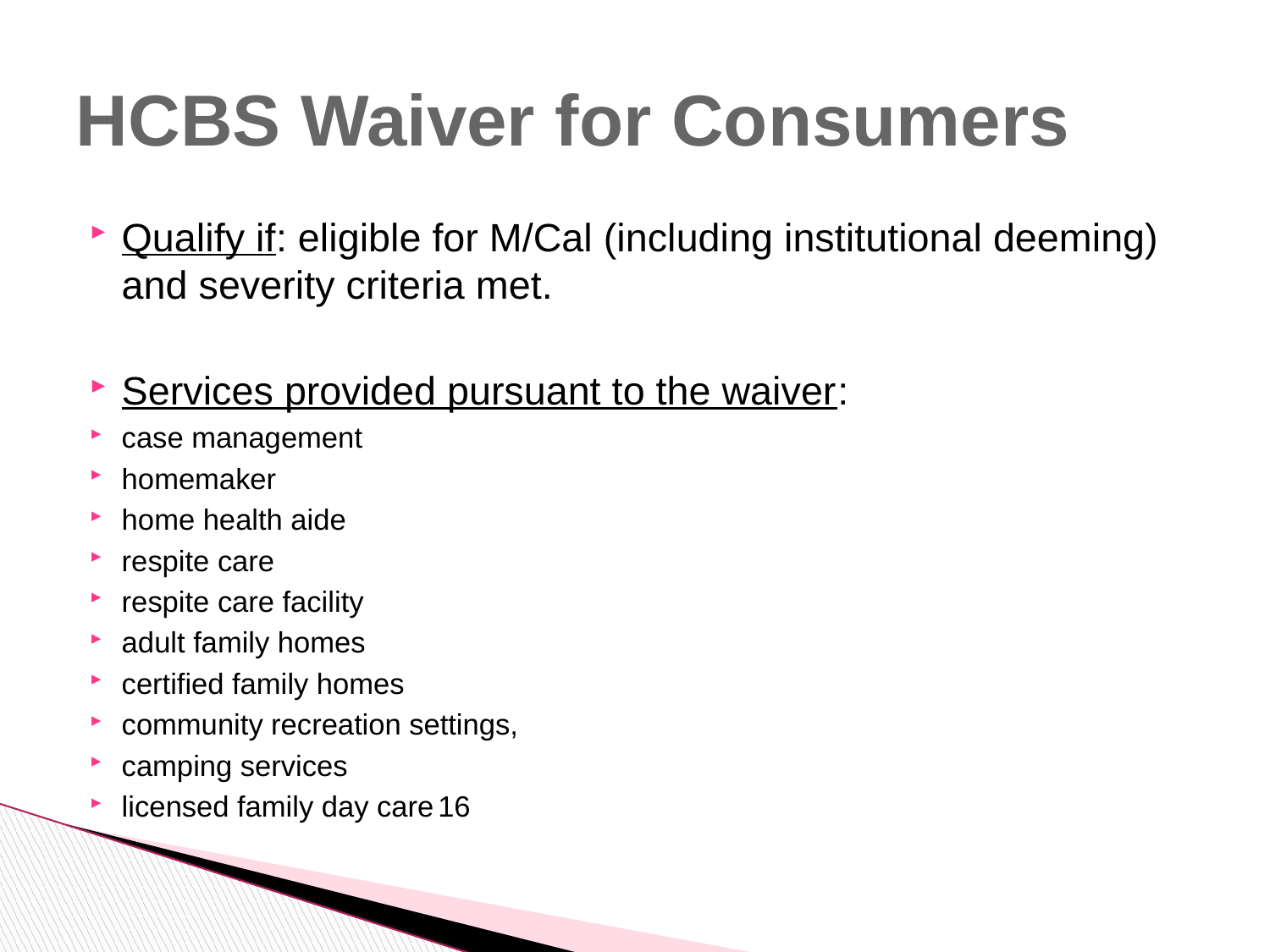

# HCBS Waiver for Consumers
Qualify if: eligible for M/Cal (including institutional deeming) and severity criteria met.

Services provided pursuant to the waiver:
case management
homemaker
home health aide
respite care
respite care facility
adult family homes
certified family homes
community recreation settings,
camping services
licensed family day care					16